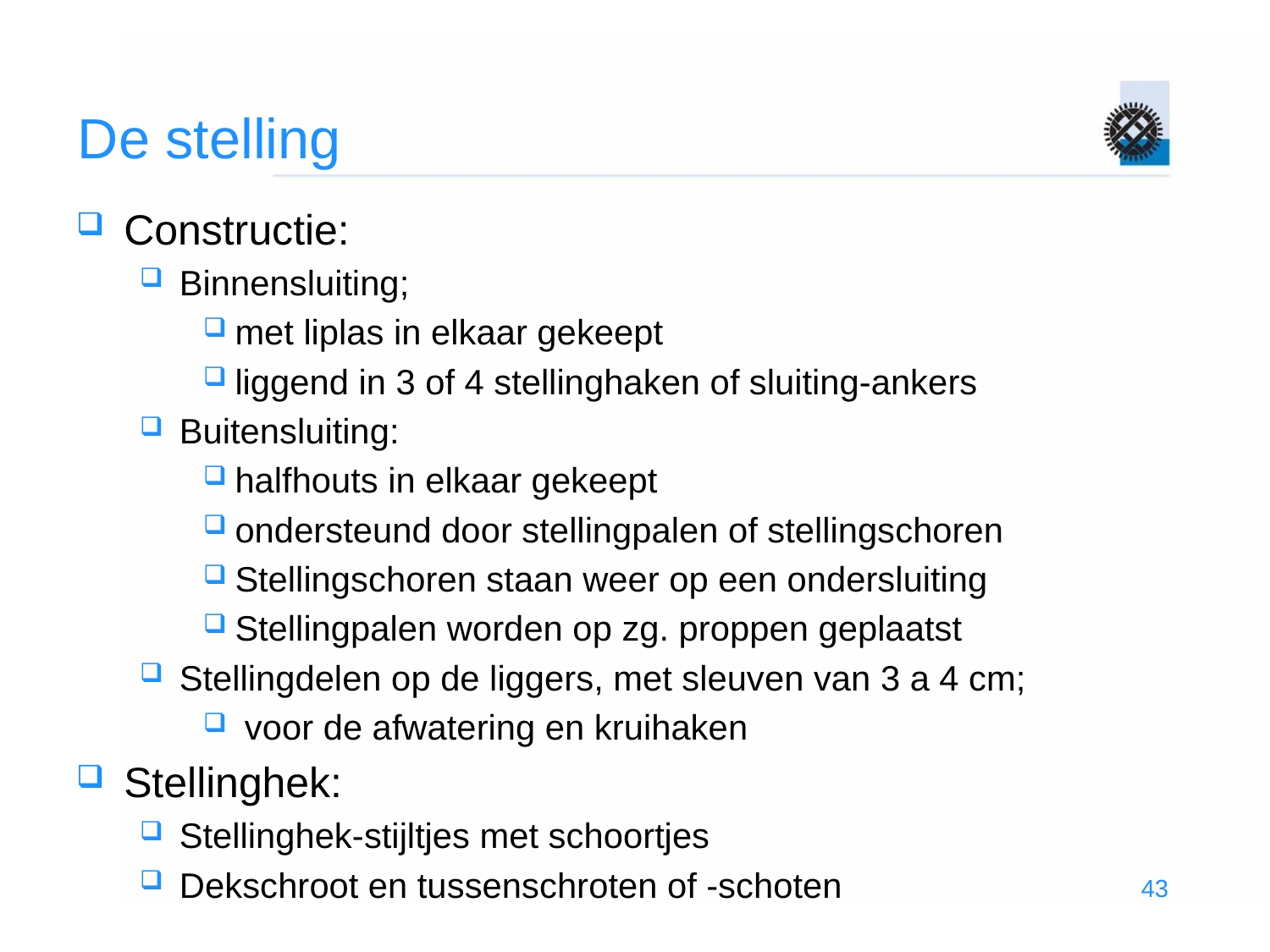

# De stelling
Constructie:
Binnensluiting;
met liplas in elkaar gekeept
liggend in 3 of 4 stellinghaken of sluiting-ankers
Buitensluiting:
halfhouts in elkaar gekeept
ondersteund door stellingpalen of stellingschoren
Stellingschoren staan weer op een ondersluiting
Stellingpalen worden op zg. proppen geplaatst
Stellingdelen op de liggers, met sleuven van 3 a 4 cm;
 voor de afwatering en kruihaken
Stellinghek:
Stellinghek-stijltjes met schoortjes
Dekschroot en tussenschroten of -schoten
43